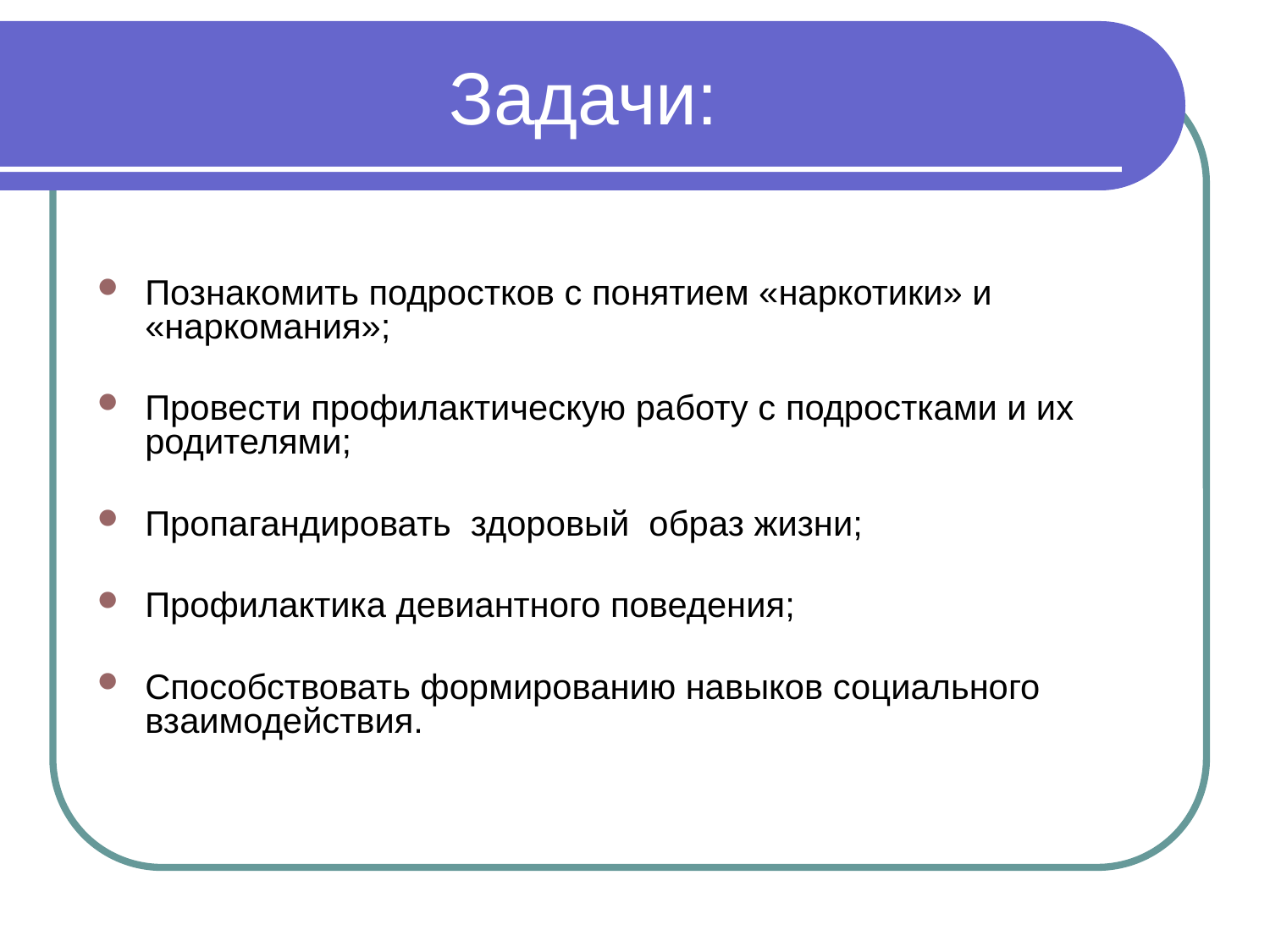

# Задачи:

Познакомить подростков с понятием «наркотики» и «наркомания»;

Провести профилактическую работу с подростками и их родителями;

Пропагандировать  здоровый  образ жизни;

Профилактика девиантного поведения;

Способствовать формированию навыков социального взаимодействия.